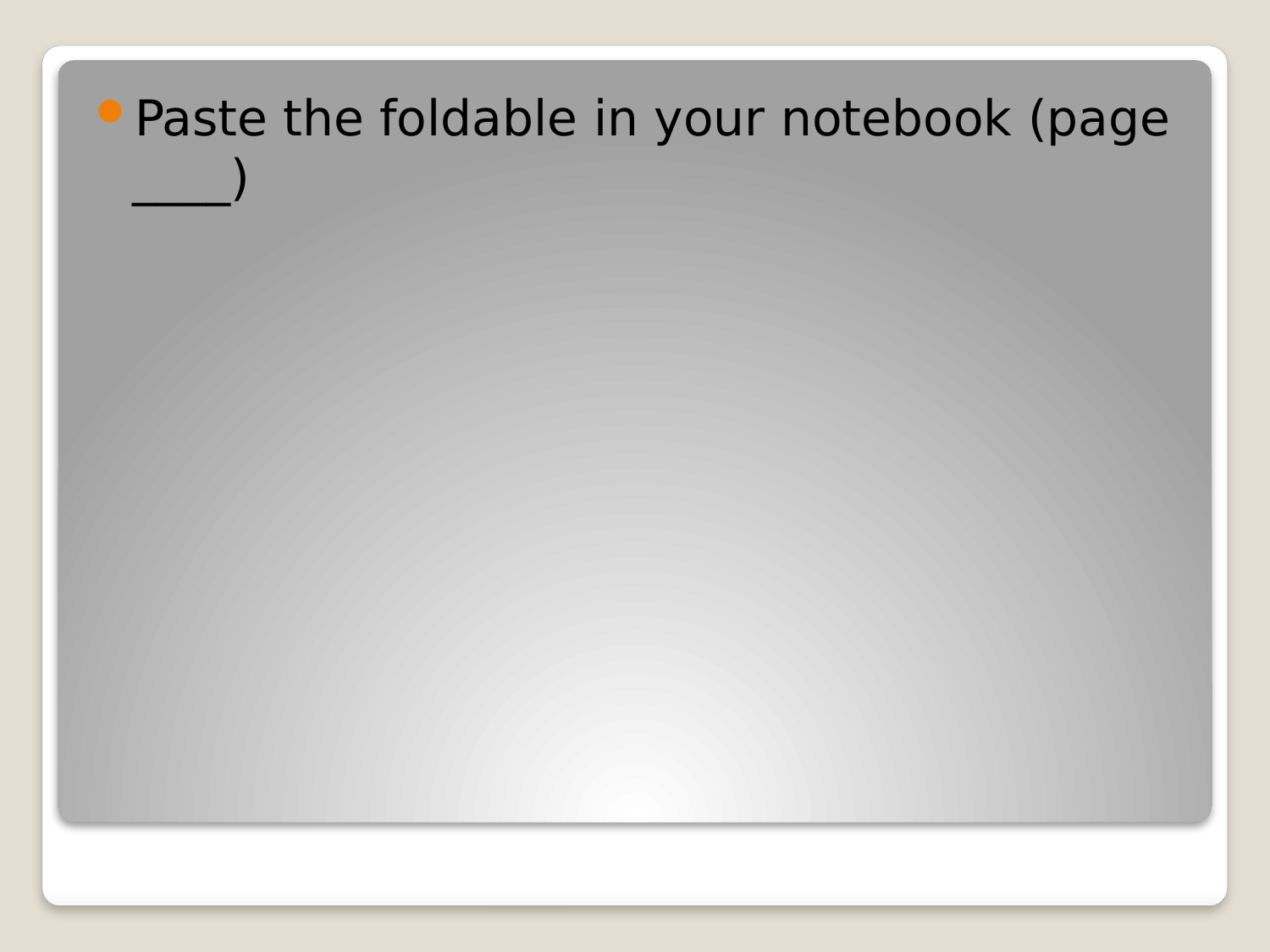

Paste the foldable in your notebook (page ____)

#